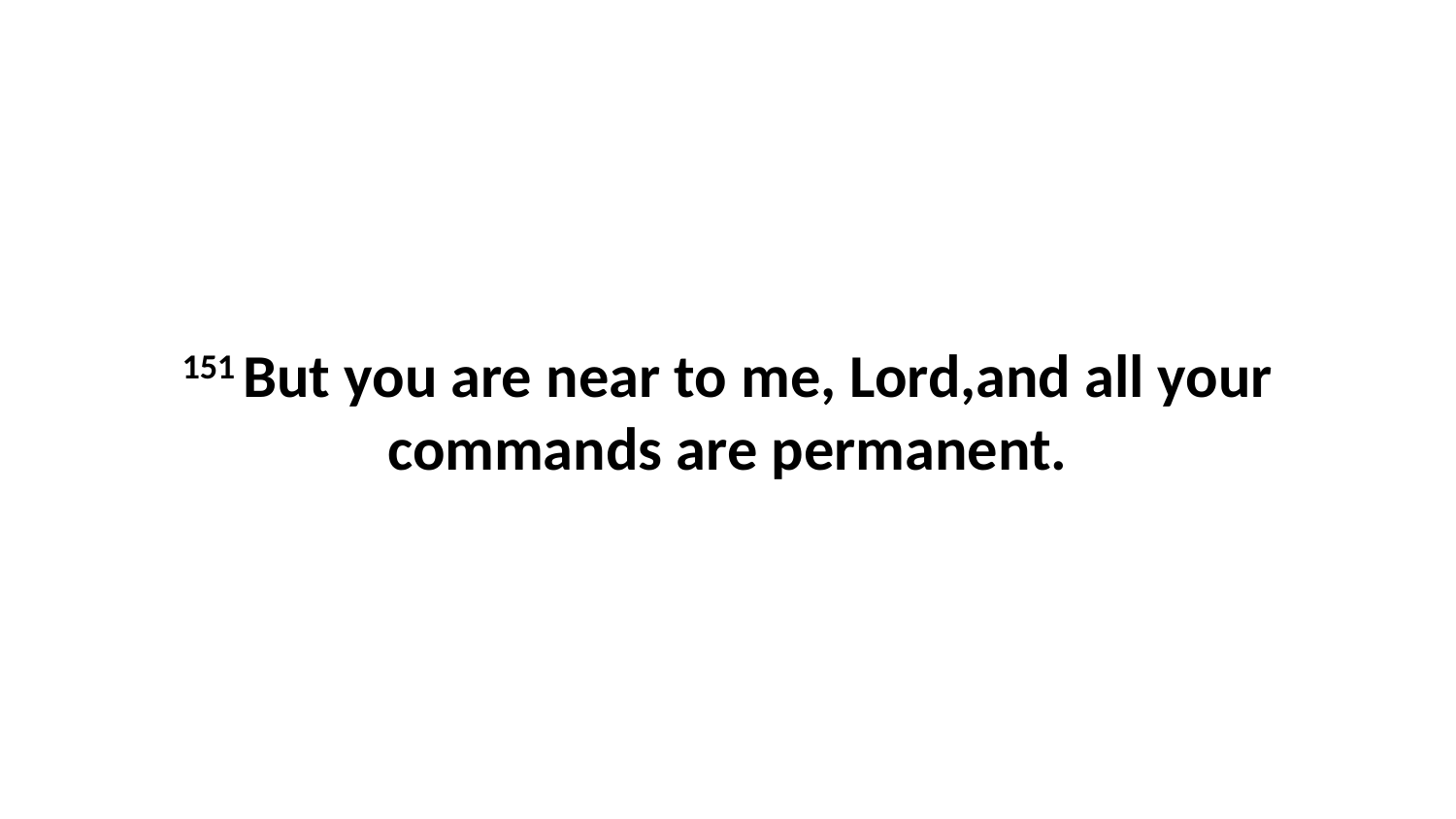

151 But you are near to me, Lord,and all your commands are permanent.